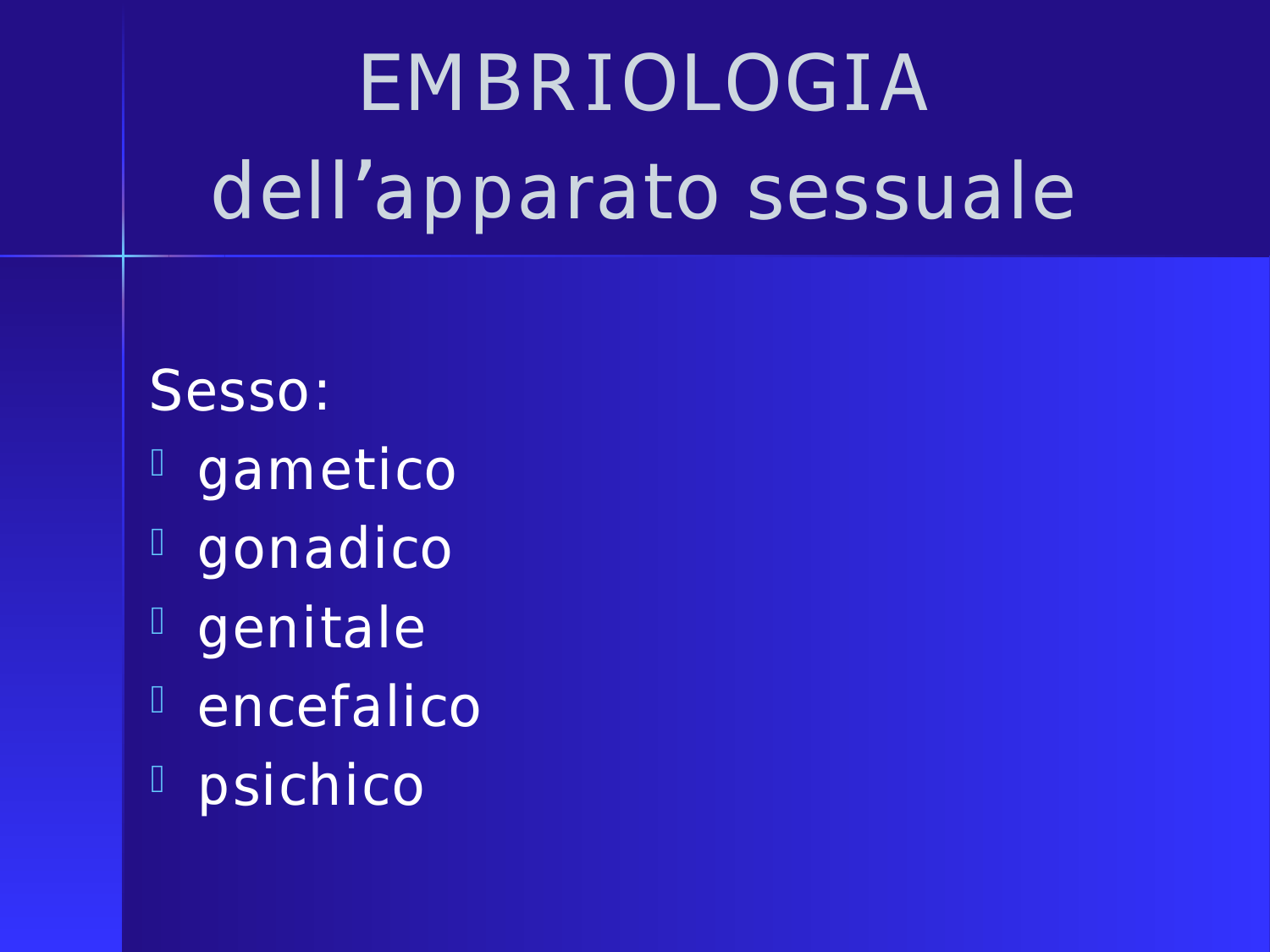

EMBRIOLOGIA
dell’apparato sessuale

Sesso:
gametico
gonadico
genitale
encefalico
psichico